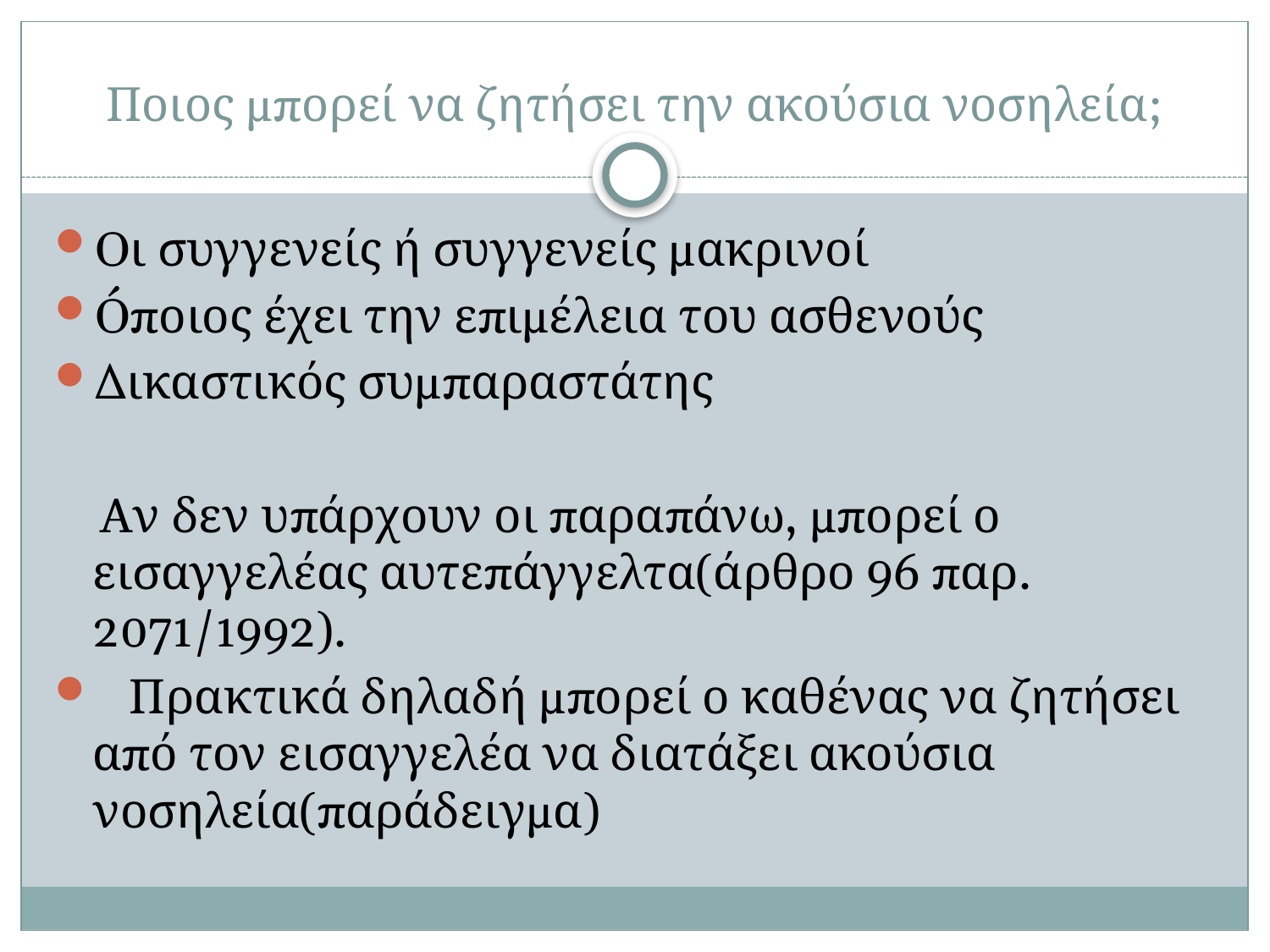

# Ποιος μπορεί να ζητήσει την ακούσια νοσηλεία;
Οι συγγενείς ή συγγενείς μακρινοί
Όποιος έχει την επιμέλεια του ασθενούς
Δικαστικός συμπαραστάτης

    Αν δεν υπάρχουν οι παραπάνω, μπορεί ο εισαγγελέας αυτεπάγγελτα(άρθρο 96 παρ. 2071/1992).
   Πρακτικά δηλαδή μπορεί ο καθένας να ζητήσει από τον εισαγγελέα να διατάξει ακούσια νοσηλεία(παράδειγμα)